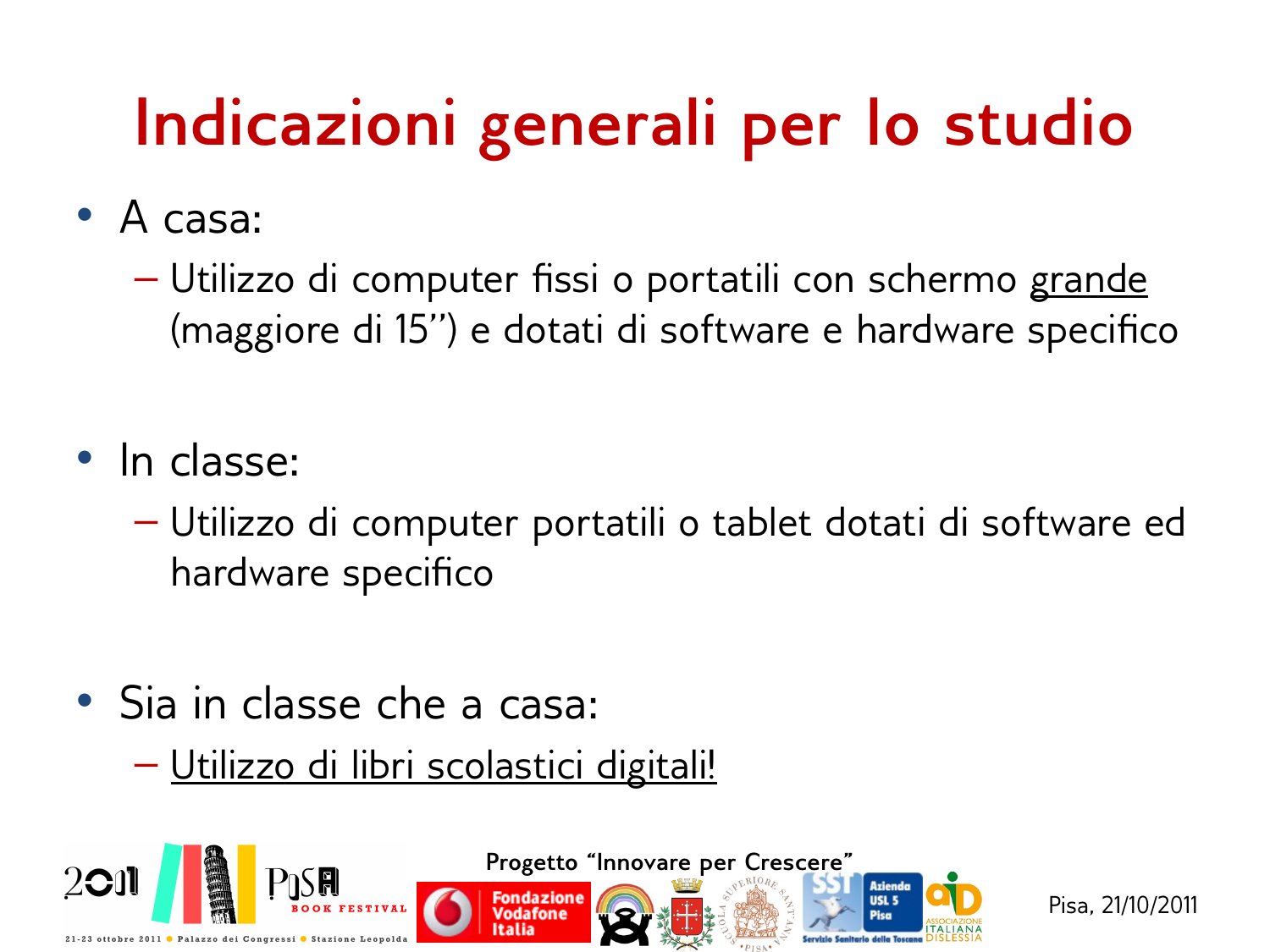

# Indicazioni generali per lo studio
A casa:
Utilizzo di computer fissi o portatili con schermo grande (maggiore di 15’’) e dotati di software e hardware specifico

In classe:
Utilizzo di computer portatili o tablet dotati di software ed hardware specifico

Sia in classe che a casa:
Utilizzo di libri scolastici digitali!